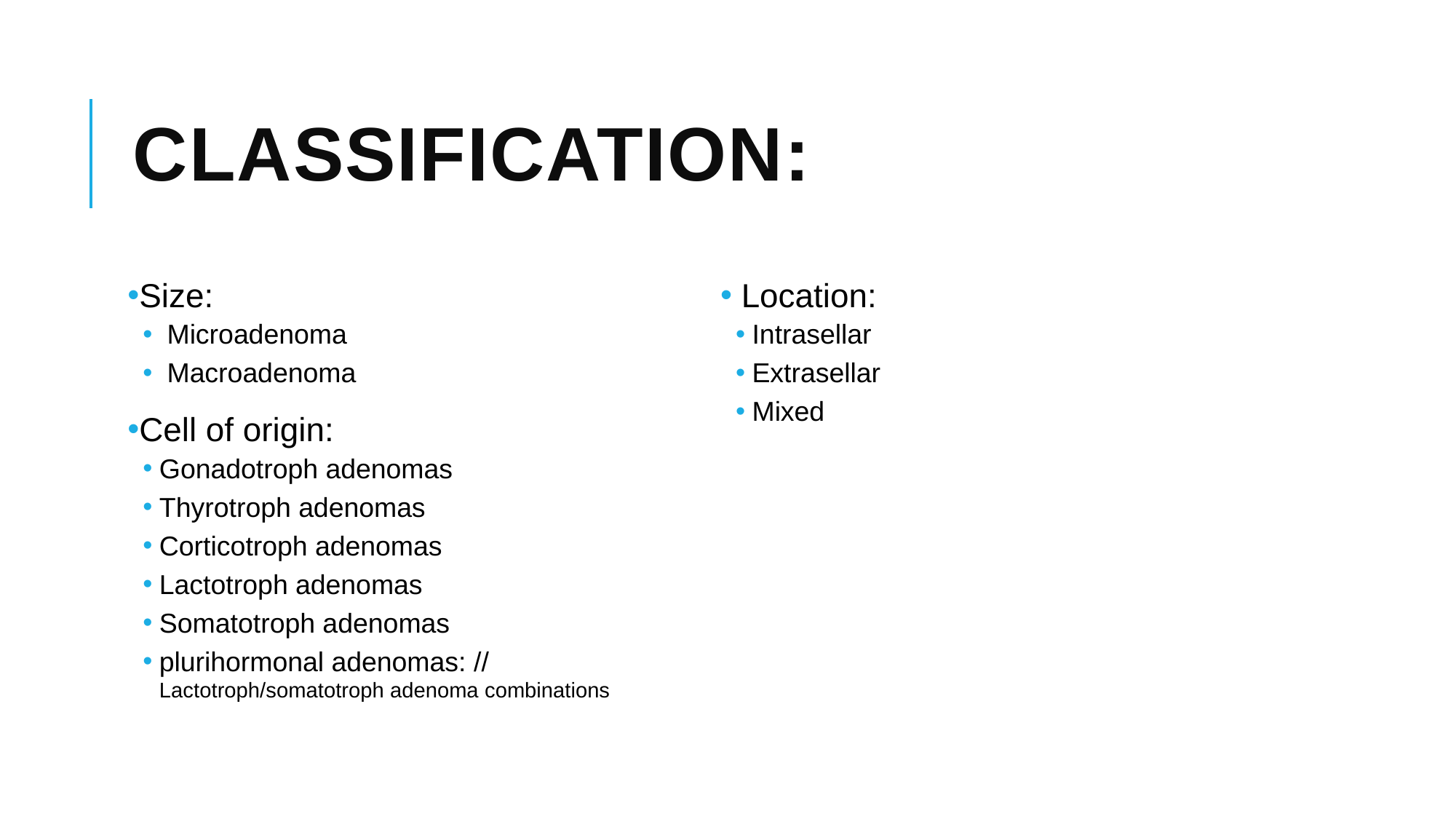

# Classification:
Size:
 Microadenoma
 Macroadenoma
Cell of origin:
Gonadotroph adenomas
Thyrotroph adenomas
Corticotroph adenomas
Lactotroph adenomas
Somatotroph adenomas
plurihormonal adenomas: // Lactotroph/somatotroph adenoma combinations
 Location:
Intrasellar
Extrasellar
Mixed